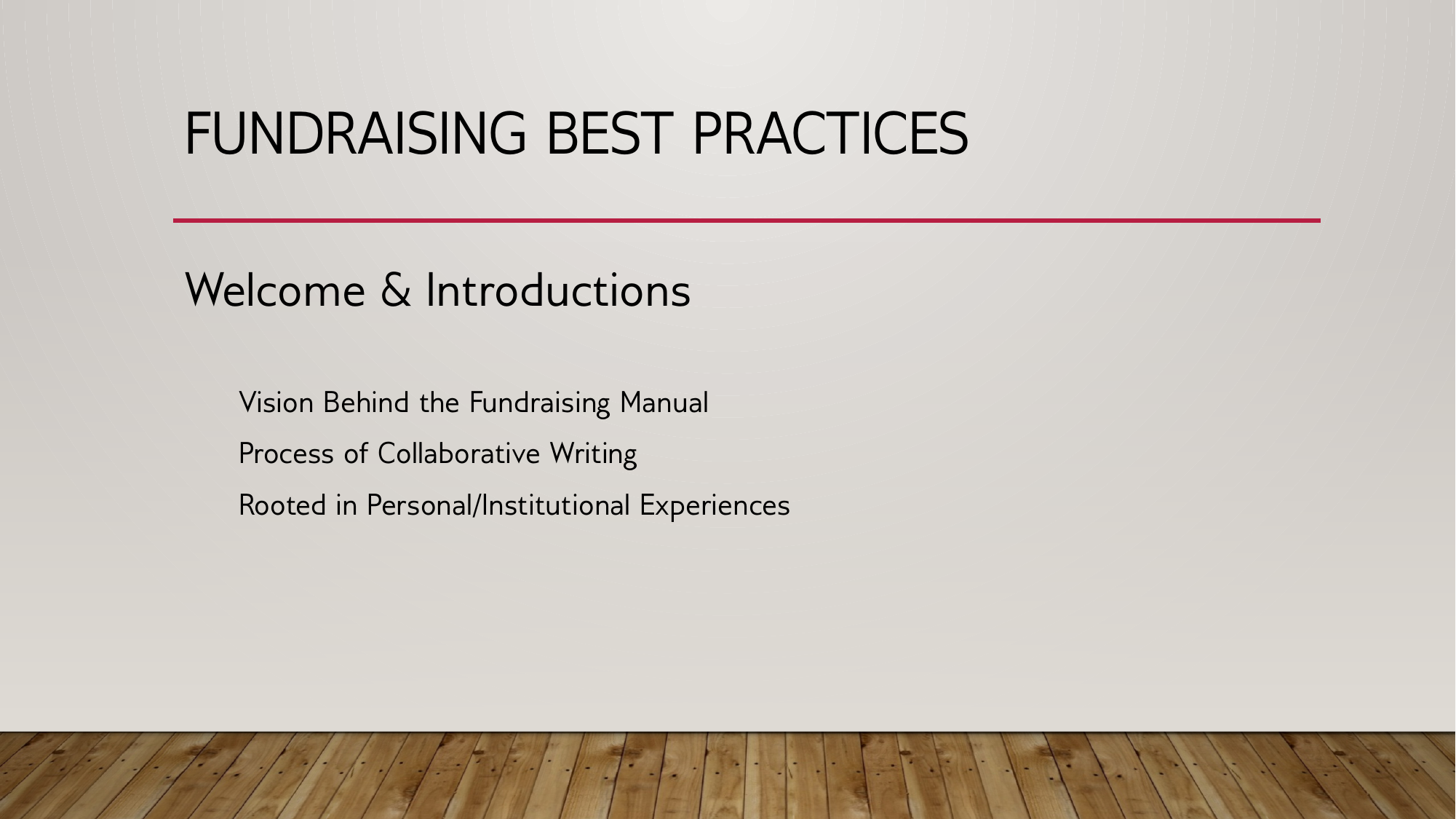

# Fundraising Best Practices
Welcome & Introductions

Vision Behind the Fundraising Manual
Process of Collaborative Writing
Rooted in Personal/Institutional Experiences